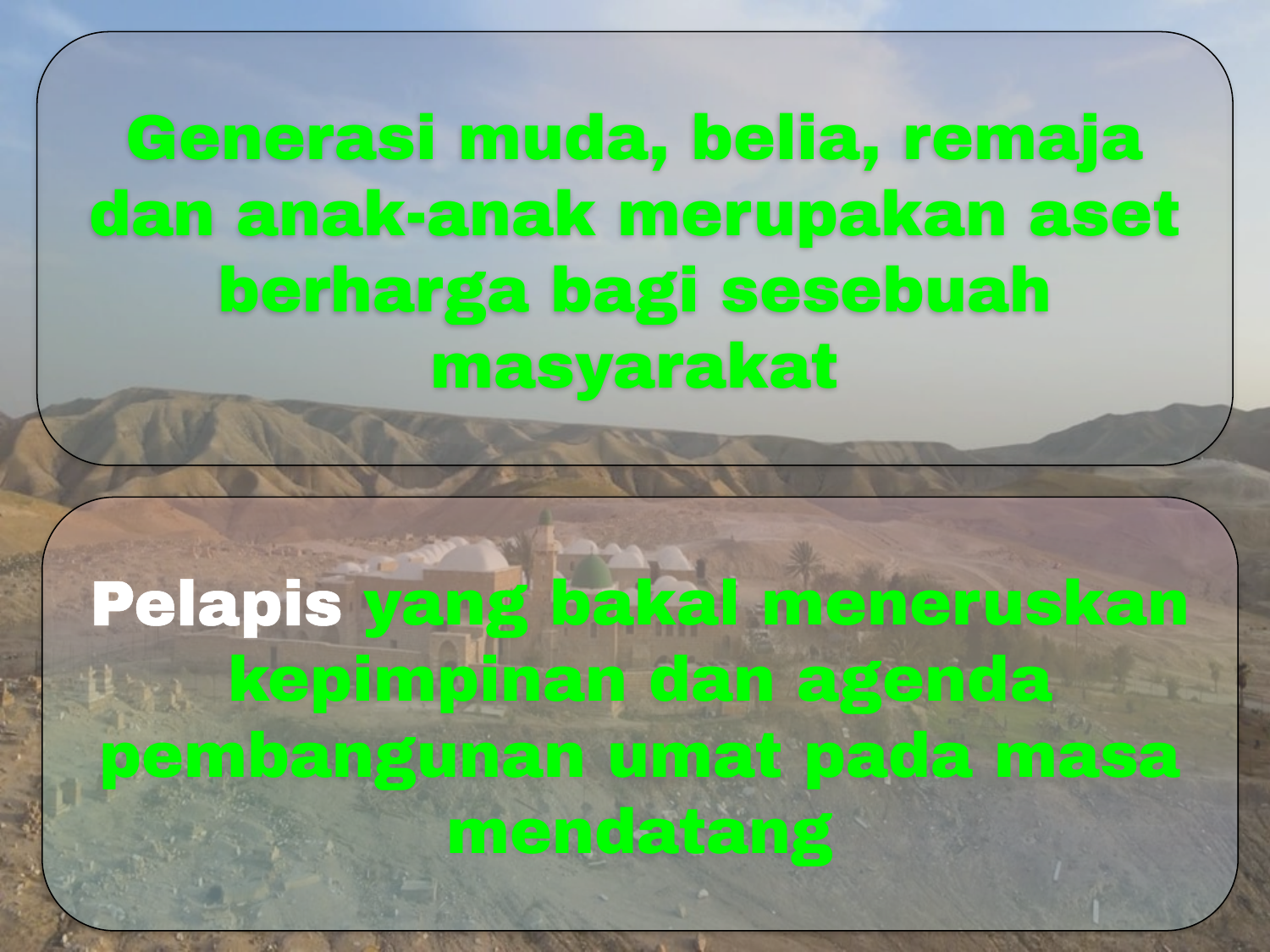

Generasi muda, belia, remaja dan anak-anak merupakan aset berharga bagi sesebuah masyarakat
Pelapis yang bakal meneruskan kepimpinan dan agenda pembangunan umat pada masa mendatang